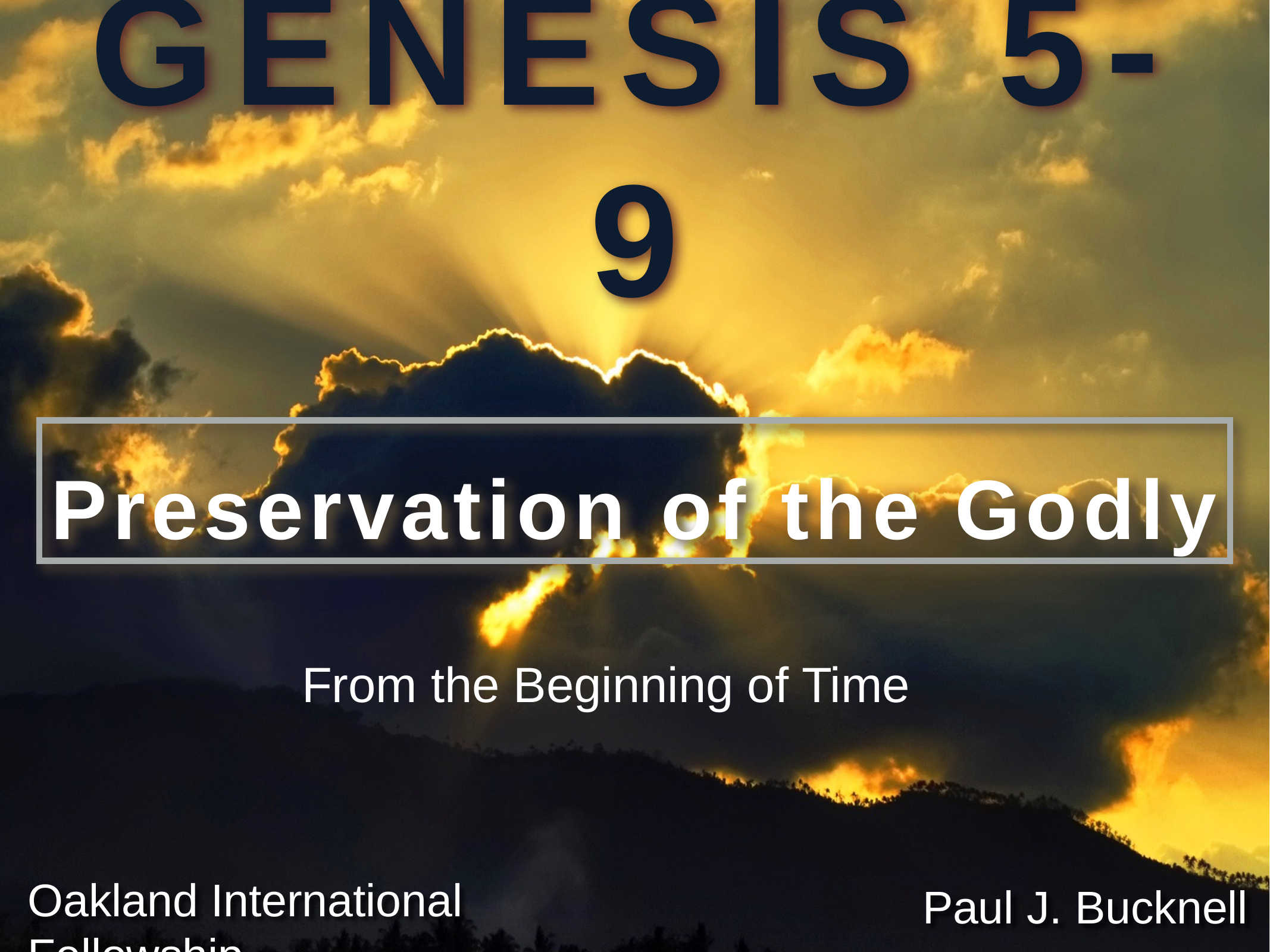

GENESIS 5-9
Preservation of the Godly
From the Beginning of Time
Oakland International Fellowship
Paul J. Bucknell